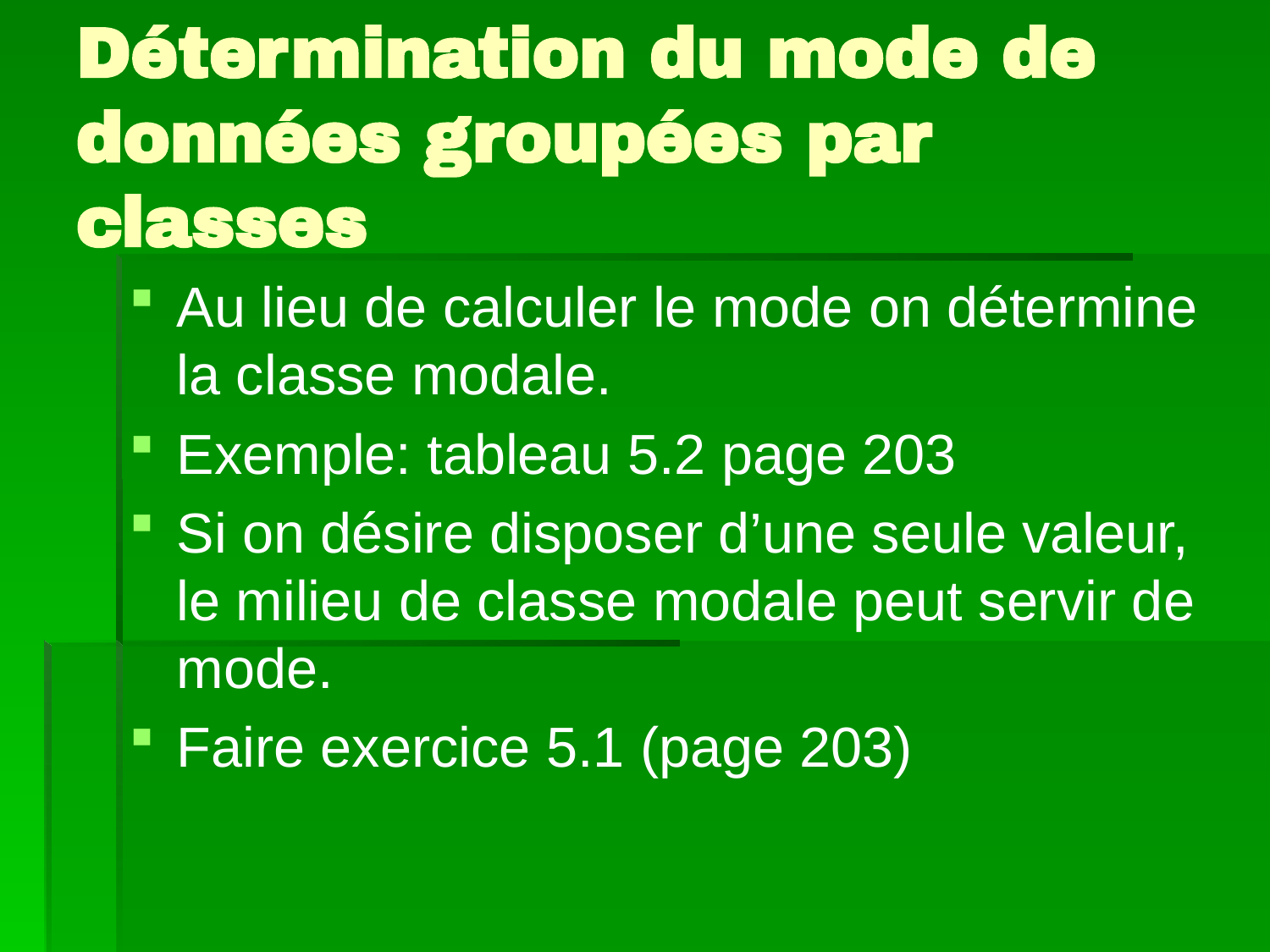

# Détermination du mode de données groupées par classes
Au lieu de calculer le mode on détermine la classe modale.
Exemple: tableau 5.2 page 203
Si on désire disposer d’une seule valeur, le milieu de classe modale peut servir de mode.
Faire exercice 5.1 (page 203)